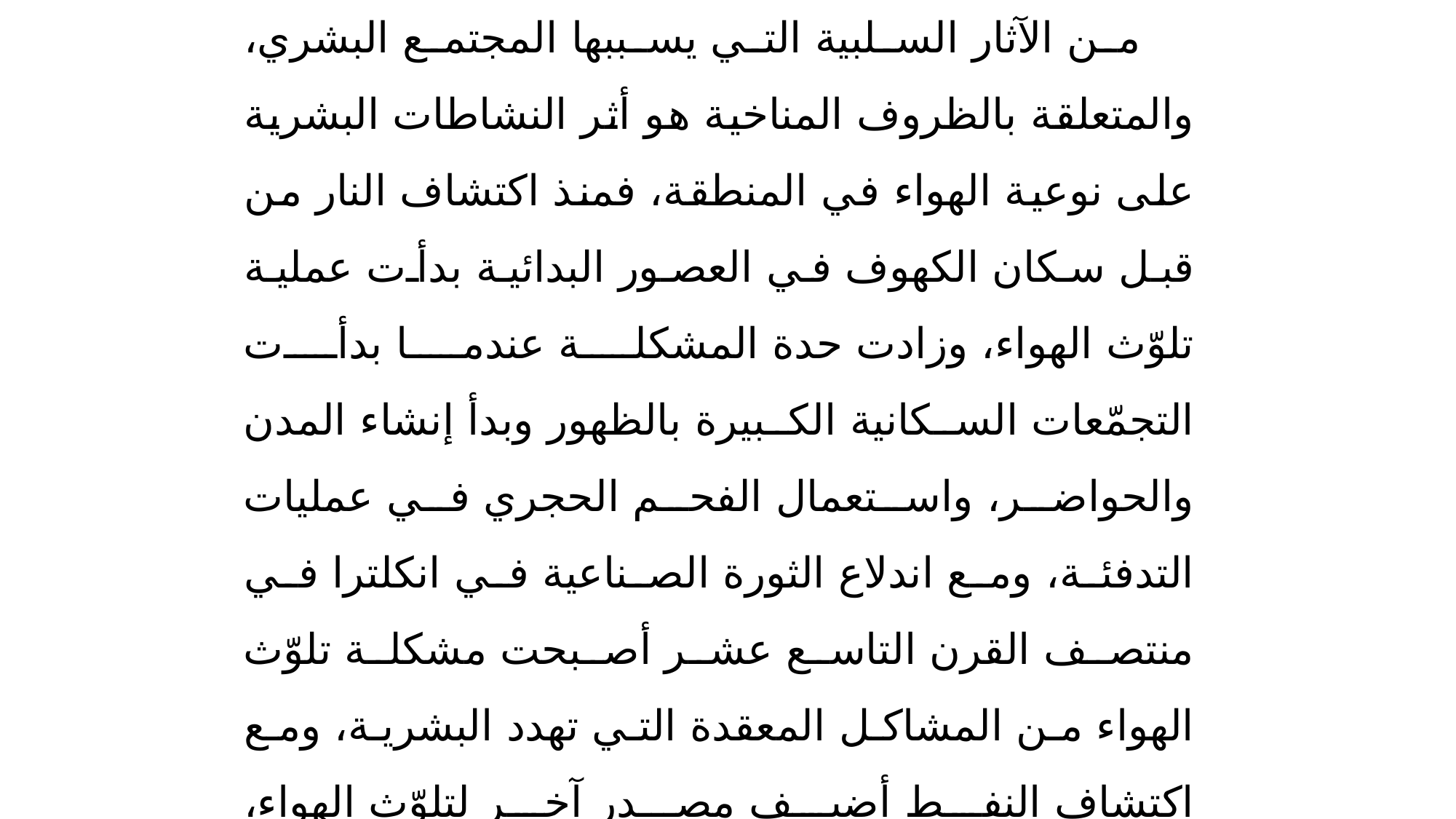

ومنها نذكر /
*  التطوّر الصناعي
من الآثار السلبية التي يسببها المجتمع البشري، والمتعلقة بالظروف المناخية هو أثر النشاطات البشرية على نوعية الهواء في المنطقة، فمنذ اكتشاف النار من قبل سكان الكهوف في العصور البدائية بدأت عملية تلوّث الهواء، وزادت حدة المشكلة عندما بدأت التجمّعات السكانية الكبيرة بالظهور وبدأ إنشاء المدن والحواضر، واستعمال الفحم الحجري في عمليات التدفئة، ومع اندلاع الثورة الصناعية في انكلترا في منتصف القرن التاسع عشر أصبحت مشكلة تلوّث الهواء من المشاكل المعقدة التي تهدد البشرية، ومع اكتشاف النفط أضيف مصدر آخر لتلوّث الهواء، وأصبحت الغازات المنبعثة من حركة النقل، والمركبات من أهم مصادر تلوّث البيئة